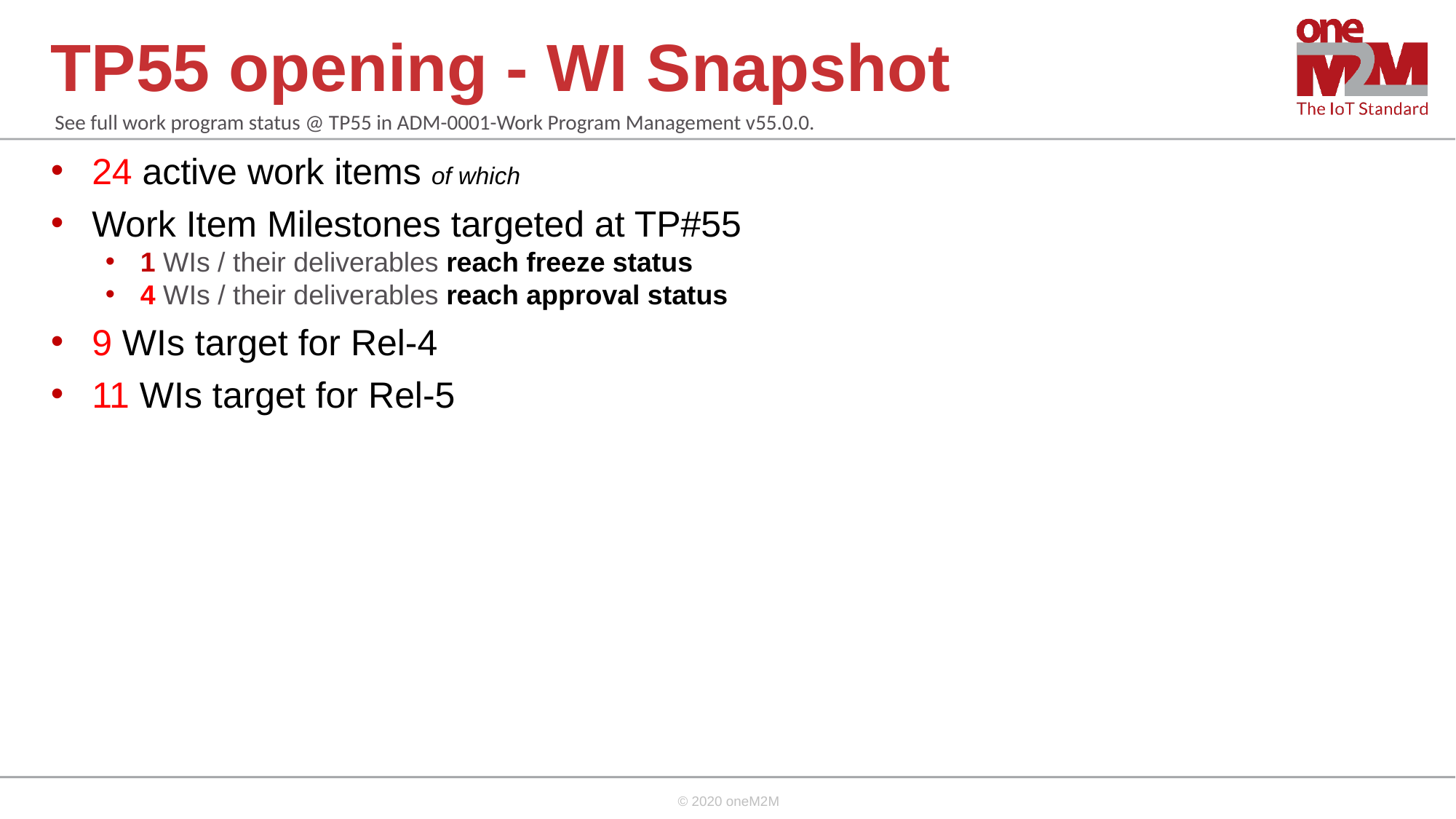

# TP55 opening - WI Snapshot
See full work program status @ TP55 in ADM-0001-Work Program Management v55.0.0.
24 active work items of which
Work Item Milestones targeted at TP#55
 1 WIs / their deliverables reach freeze status
 4 WIs / their deliverables reach approval status
9 WIs target for Rel-4
11 WIs target for Rel-5
R4+,